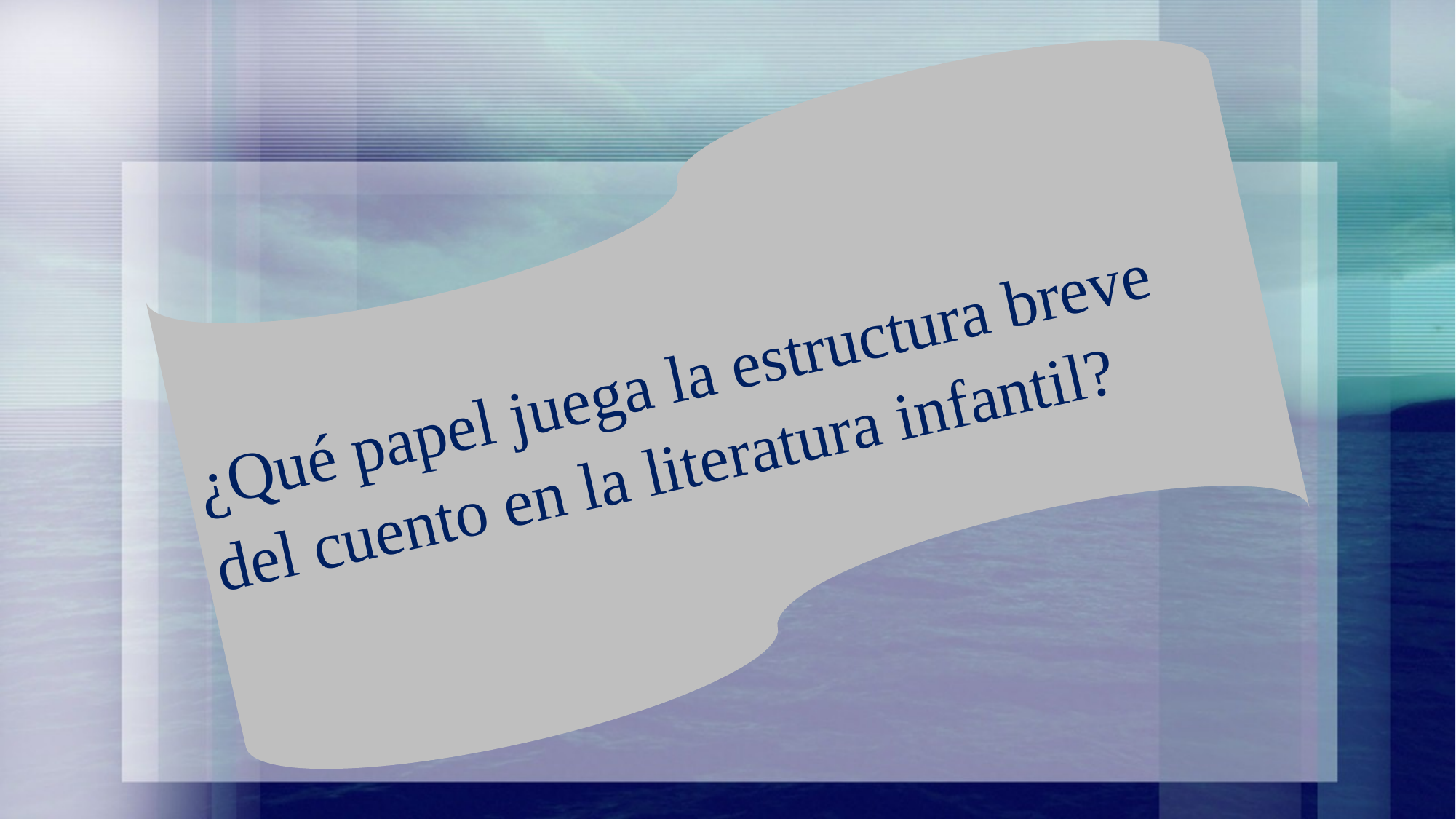

¿Qué papel juega la estructura breve del cuento en la literatura infantil?